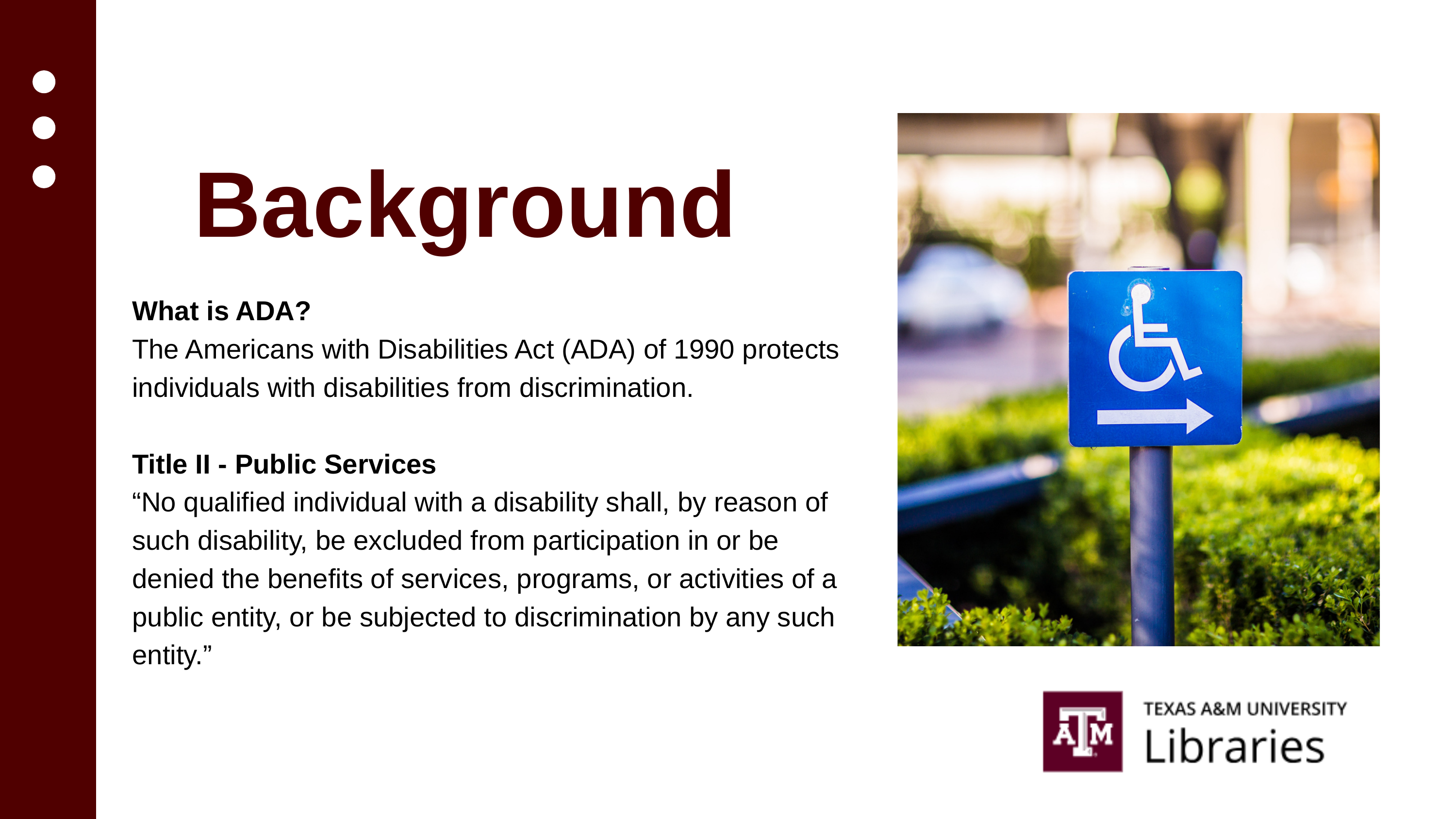

Background

What is ADA?
The Americans with Disabilities Act (ADA) of 1990 protects individuals with disabilities from discrimination.

Title II - Public Services
“No qualified individual with a disability shall, by reason of such disability, be excluded from participation in or be denied the benefits of services, programs, or activities of a public entity, or be subjected to discrimination by any such entity.”